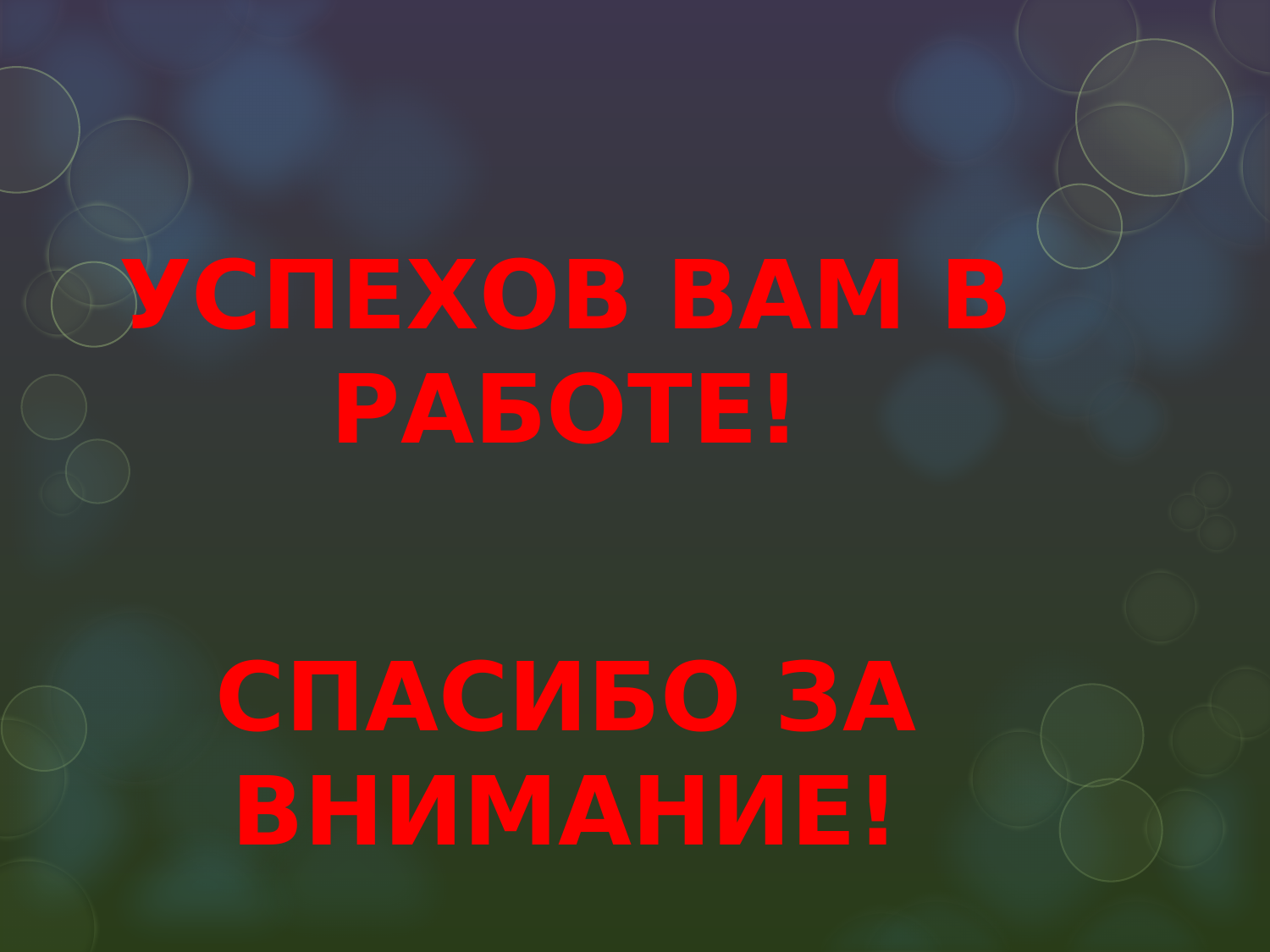

#

УСПЕХОВ ВАМ В РАБОТЕ!

СПАСИБО ЗА ВНИМАНИЕ!